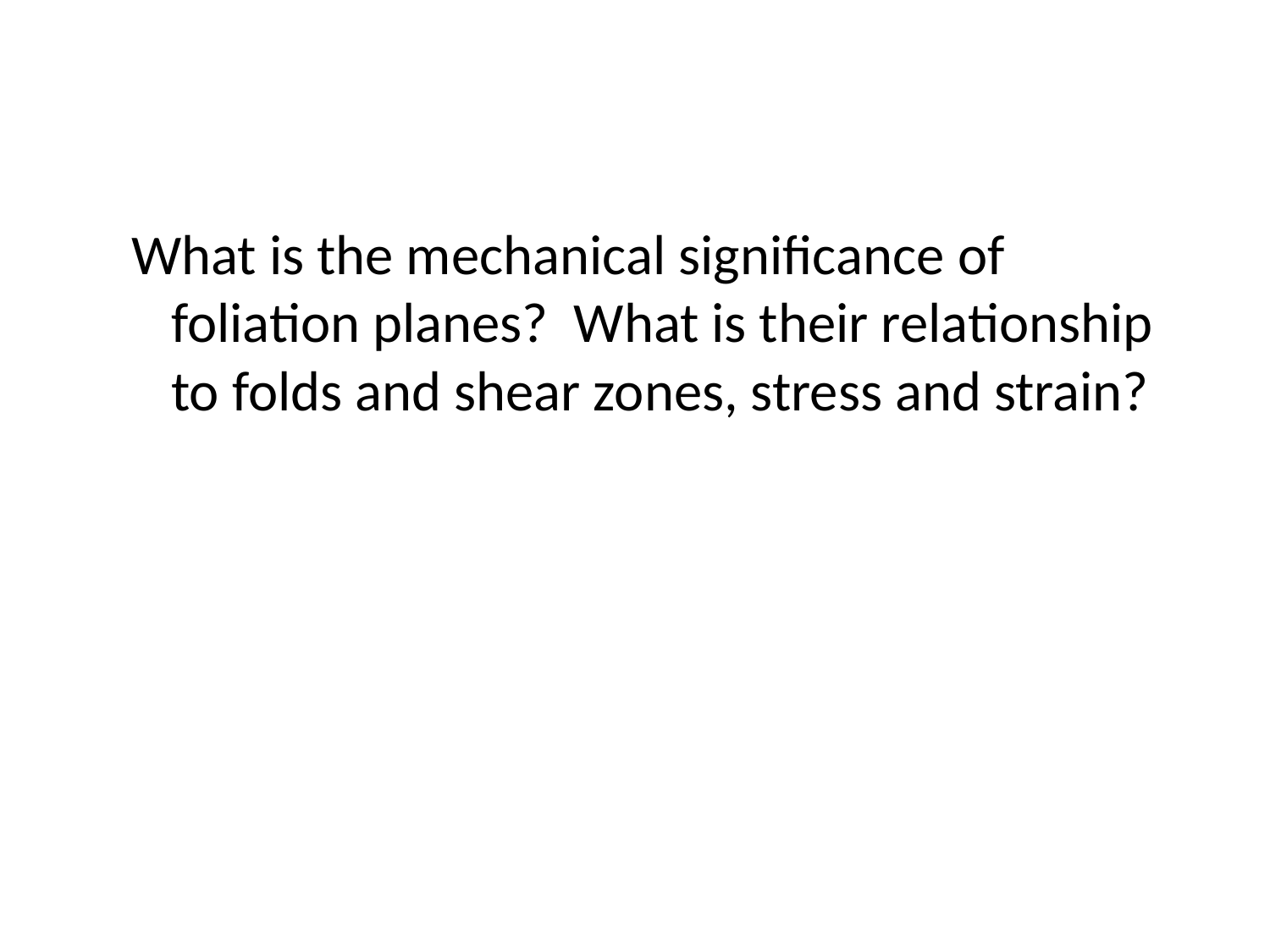

What is the mechanical significance of foliation planes?  What is their relationship to folds and shear zones, stress and strain?